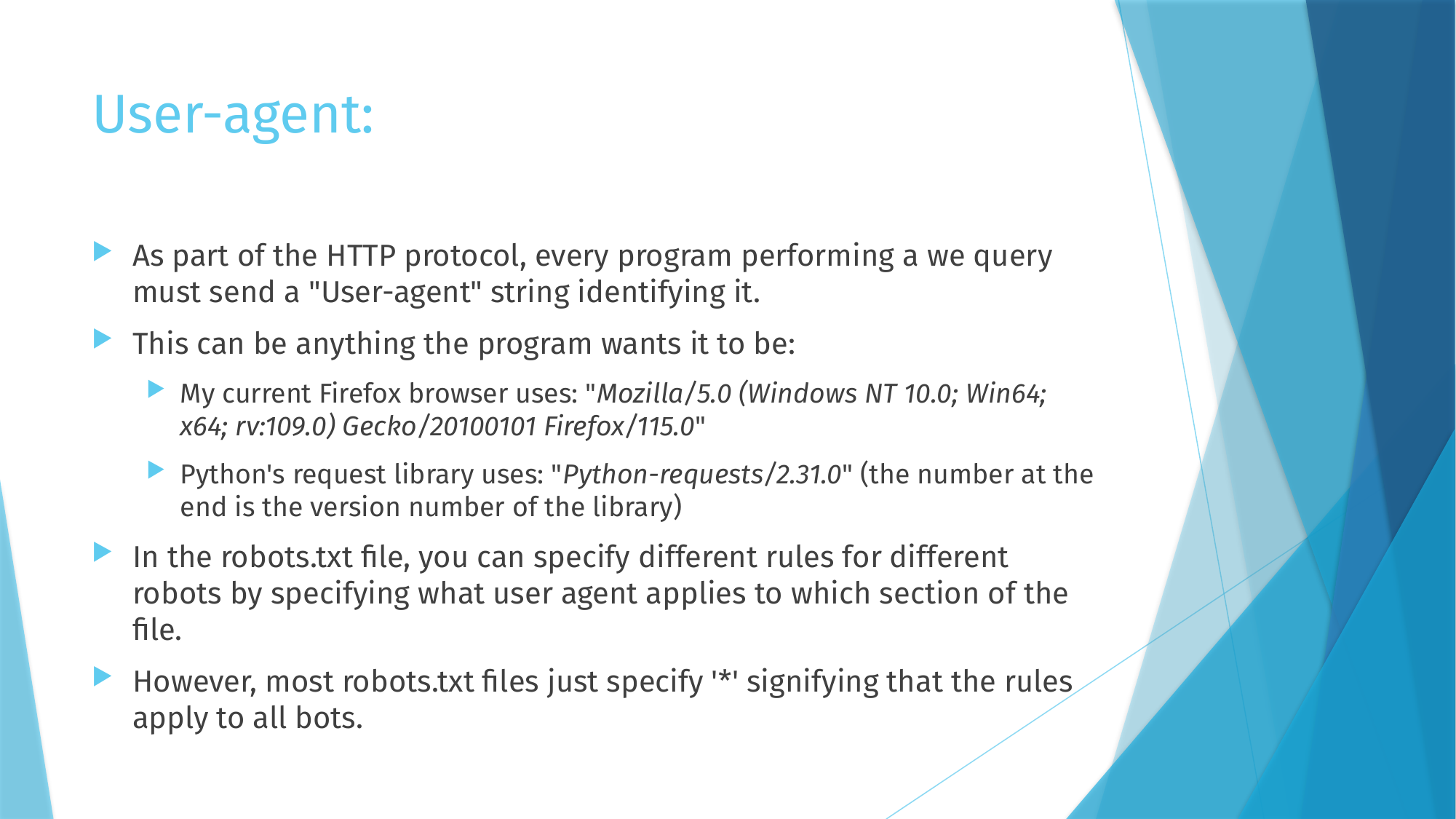

# User-agent:
As part of the HTTP protocol, every program performing a we query must send a "User-agent" string identifying it.
This can be anything the program wants it to be:
My current Firefox browser uses: "Mozilla/5.0 (Windows NT 10.0; Win64; x64; rv:109.0) Gecko/20100101 Firefox/115.0"
Python's request library uses: "Python-requests/2.31.0" (the number at the end is the version number of the library)
In the robots.txt file, you can specify different rules for different robots by specifying what user agent applies to which section of the file.
However, most robots.txt files just specify '*' signifying that the rules apply to all bots.